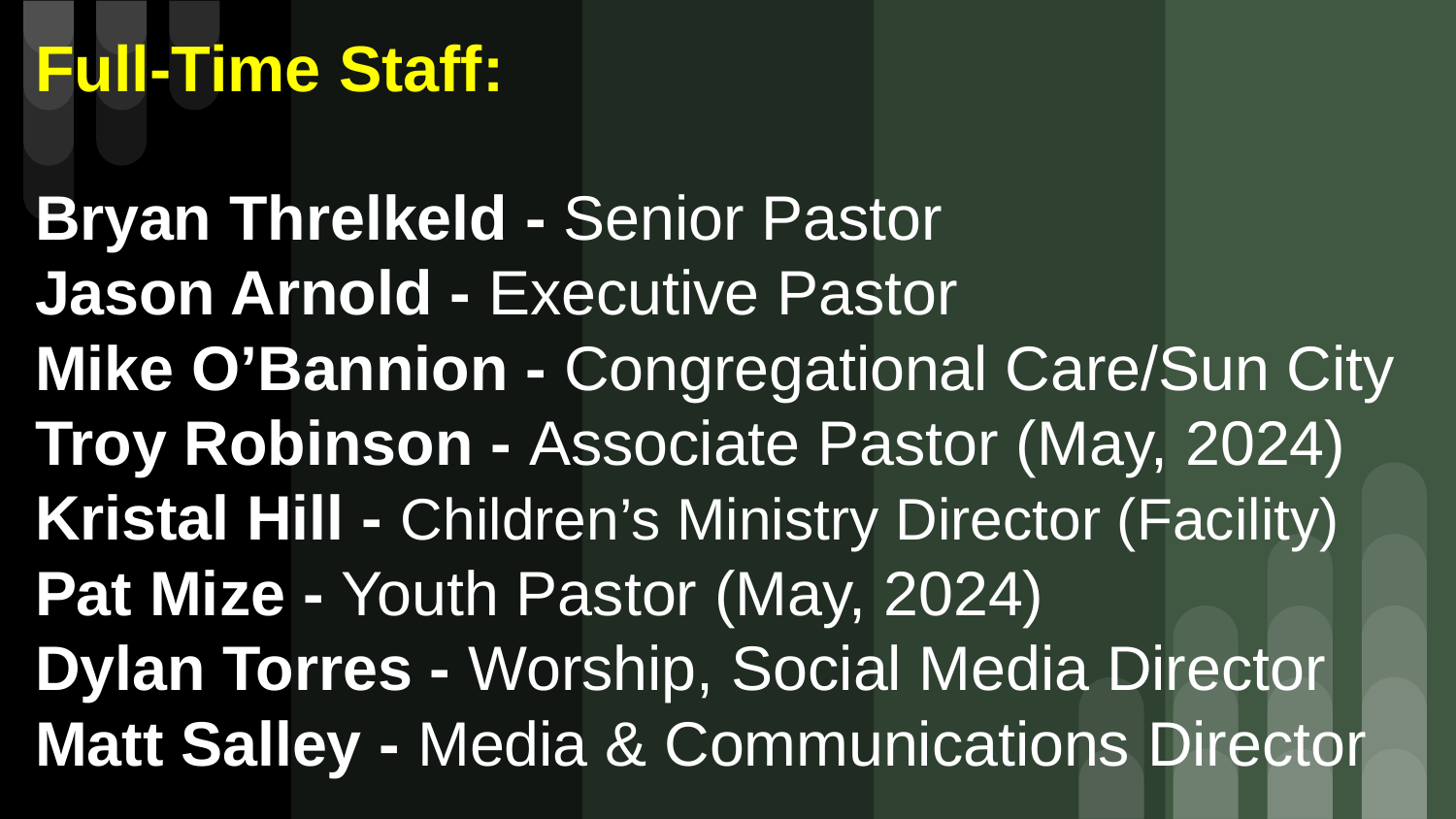

# Full-Time Staff:

Bryan Threlkeld - Senior Pastor
Jason Arnold - Executive Pastor
Mike O’Bannion - Congregational Care/Sun City
Troy Robinson - Associate Pastor (May, 2024)
Kristal Hill - Children’s Ministry Director (Facility)
Pat Mize - Youth Pastor (May, 2024)
Dylan Torres - Worship, Social Media Director
Matt Salley - Media & Communications Director